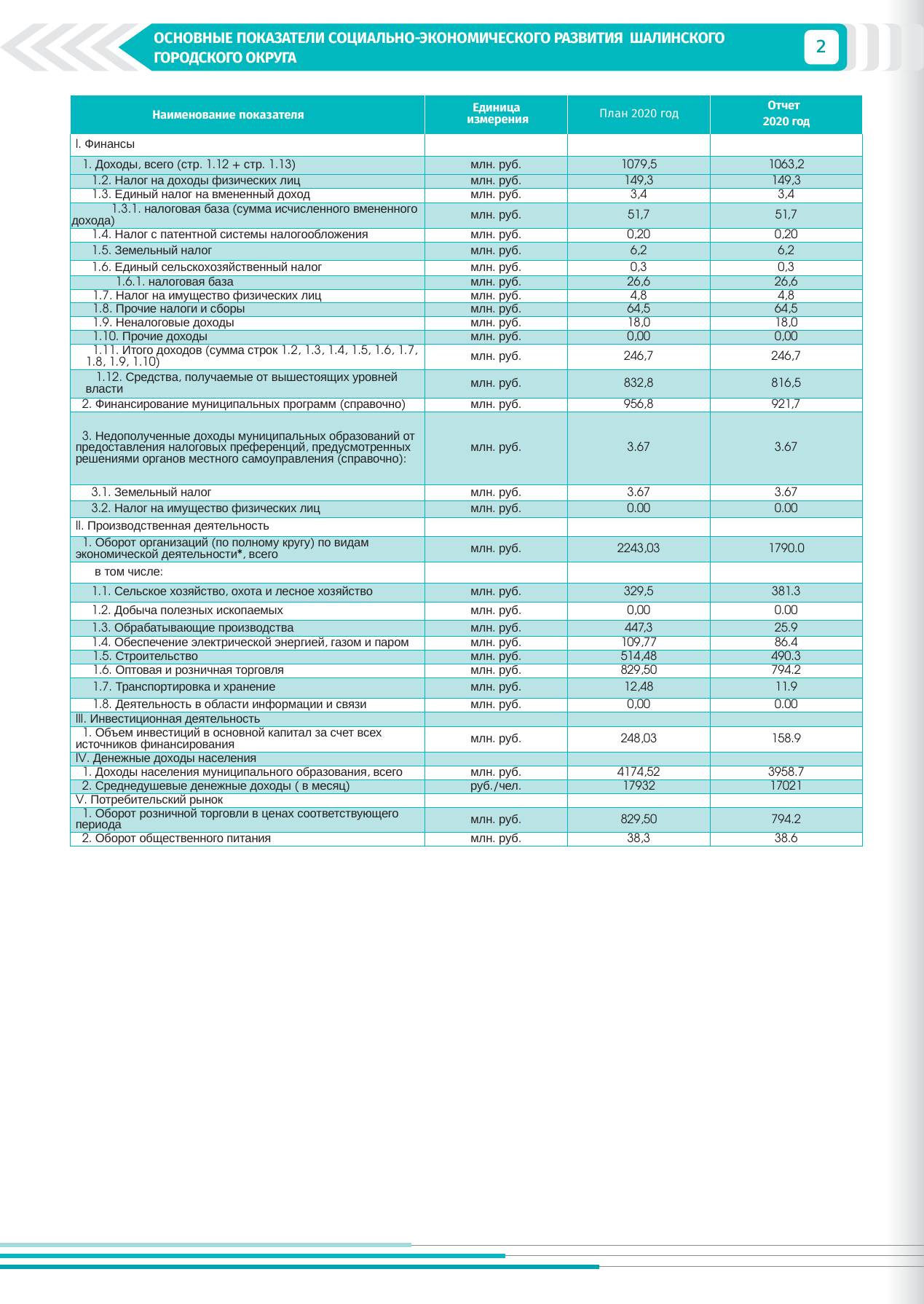

2

ОСНОВНЫЕ ПОКАЗАТЕЛИ СОЦИАЛЬНО-ЭКОНОМИЧЕСКОГО РАЗВИТИЯ  ШАЛИНСКОГО ГОРОДСКОГО ОКРУГА

| Наименование показателя | Единица измерения | План 2020 год | Отчет 2020 год |
| --- | --- | --- | --- |
| I. Финансы |  |  |  |
| 1. Доходы, всего (стр. 1.12 + стр. 1.13) | млн. руб. | 1079,5 | 1063,2 |
| 1.2. Налог на доходы физических лиц | млн. руб. | 149,3 | 149,3 |
| 1.3. Единый налог на вмененный доход | млн. руб. | 3,4 | 3,4 |
| 1.3.1. налоговая база (сумма исчисленного вмененного дохода) | млн. руб. | 51,7 | 51,7 |
| 1.4. Налог с патентной системы налогообложения | млн. руб. | 0,20 | 0,20 |
| 1.5. Земельный налог | млн. руб. | 6,2 | 6,2 |
| 1.6. Единый сельскохозяйственный налог | млн. руб. | 0,3 | 0,3 |
| 1.6.1. налоговая база | млн. руб. | 26,6 | 26,6 |
| 1.7. Налог на имущество физических лиц | млн. руб. | 4,8 | 4,8 |
| 1.8. Прочие налоги и сборы | млн. руб. | 64,5 | 64,5 |
| 1.9. Неналоговые доходы | млн. руб. | 18,0 | 18,0 |
| 1.10. Прочие доходы | млн. руб. | 0,00 | 0,00 |
| 1.11. Итого доходов (сумма строк 1.2, 1.3, 1.4, 1.5, 1.6, 1.7, 1.8, 1.9, 1.10) | млн. руб. | 246,7 | 246,7 |
| 1.12. Средства, получаемые от вышестоящих уровней власти | млн. руб. | 832,8 | 816,5 |
| 2. Финансирование муниципальных программ (справочно) | млн. руб. | 956,8 | 921,7 |
| 3. Недополученные доходы муниципальных образований от предоставления налоговых преференций, предусмотренных решениями органов местного самоуправления (справочно): | млн. руб. | 3.67 | 3.67 |
| 3.1. Земельный налог | млн. руб. | 3.67 | 3.67 |
| 3.2. Налог на имущество физических лиц | млн. руб. | 0.00 | 0.00 |
| II. Производственная деятельность |  |  |  |
| 1. Оборот организаций (по полному кругу) по видам экономической деятельности\*, всего | млн. руб. | 2243,03 | 1790.0 |
| в том числе: |  |  |  |
| 1.1. Сельское хозяйство, охота и лесное хозяйство | млн. руб. | 329,5 | 381.3 |
| 1.2. Добыча полезных ископаемых | млн. руб. | 0,00 | 0.00 |
| 1.3. Обрабатывающие производства | млн. руб. | 447,3 | 25.9 |
| 1.4. Обеспечение электрической энергией, газом и паром | млн. руб. | 109,77 | 86.4 |
| 1.5. Строительство | млн. руб. | 514,48 | 490.3 |
| 1.6. Оптовая и розничная торговля | млн. руб. | 829,50 | 794.2 |
| 1.7. Транспортировка и хранение | млн. руб. | 12,48 | 11.9 |
| 1.8. Деятельность в области информации и связи | млн. руб. | 0,00 | 0.00 |
| III. Инвестиционная деятельность |  |  |  |
| 1. Объем инвестиций в основной капитал за счет всех источников финансирования | млн. руб. | 248,03 | 158.9 |
| IV. Денежные доходы населения |  |  |  |
| 1. Доходы населения муниципального образования, всего | млн. руб. | 4174,52 | 3958.7 |
| 2. Среднедушевые денежные доходы ( в месяц) | руб./чел. | 17932 | 17021 |
| V. Потребительский рынок |  |  |  |
| 1. Оборот розничной торговли в ценах соответствующего периода | млн. руб. | 829,50 | 794.2 |
| 2. Оборот общественного питания | млн. руб. | 38,3 | 38.6 |